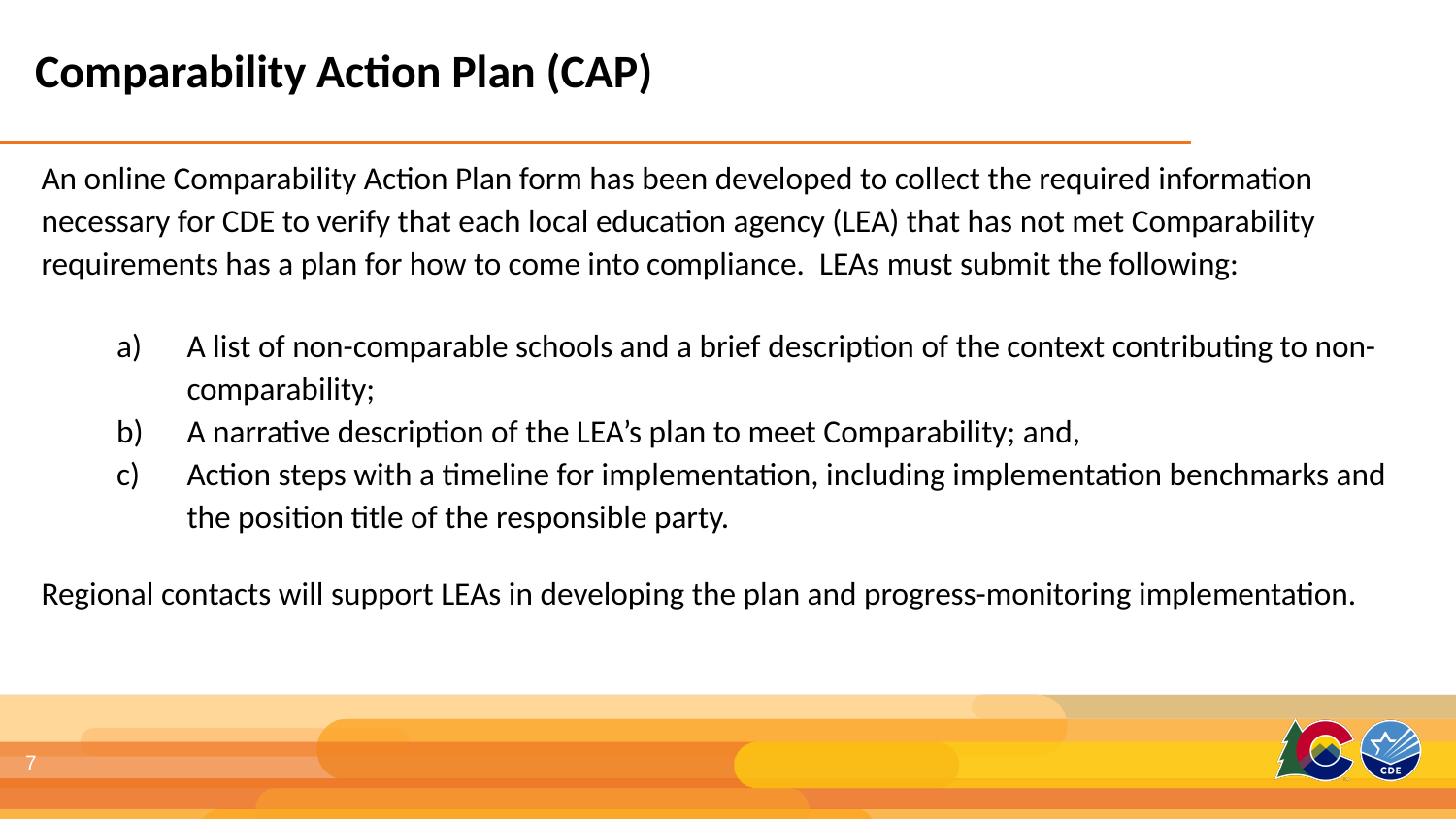

Comparability Action Plan (CAP)
An online Comparability Action Plan form has been developed to collect the required information necessary for CDE to verify that each local education agency (LEA) that has not met Comparability requirements has a plan for how to come into compliance.  LEAs must submit the following:

A list of non-comparable schools and a brief description of the context contributing to non-comparability;
A narrative description of the LEA’s plan to meet Comparability; and,
Action steps with a timeline for implementation, including implementation benchmarks and the position title of the responsible party.

Regional contacts will support LEAs in developing the plan and progress-monitoring implementation.